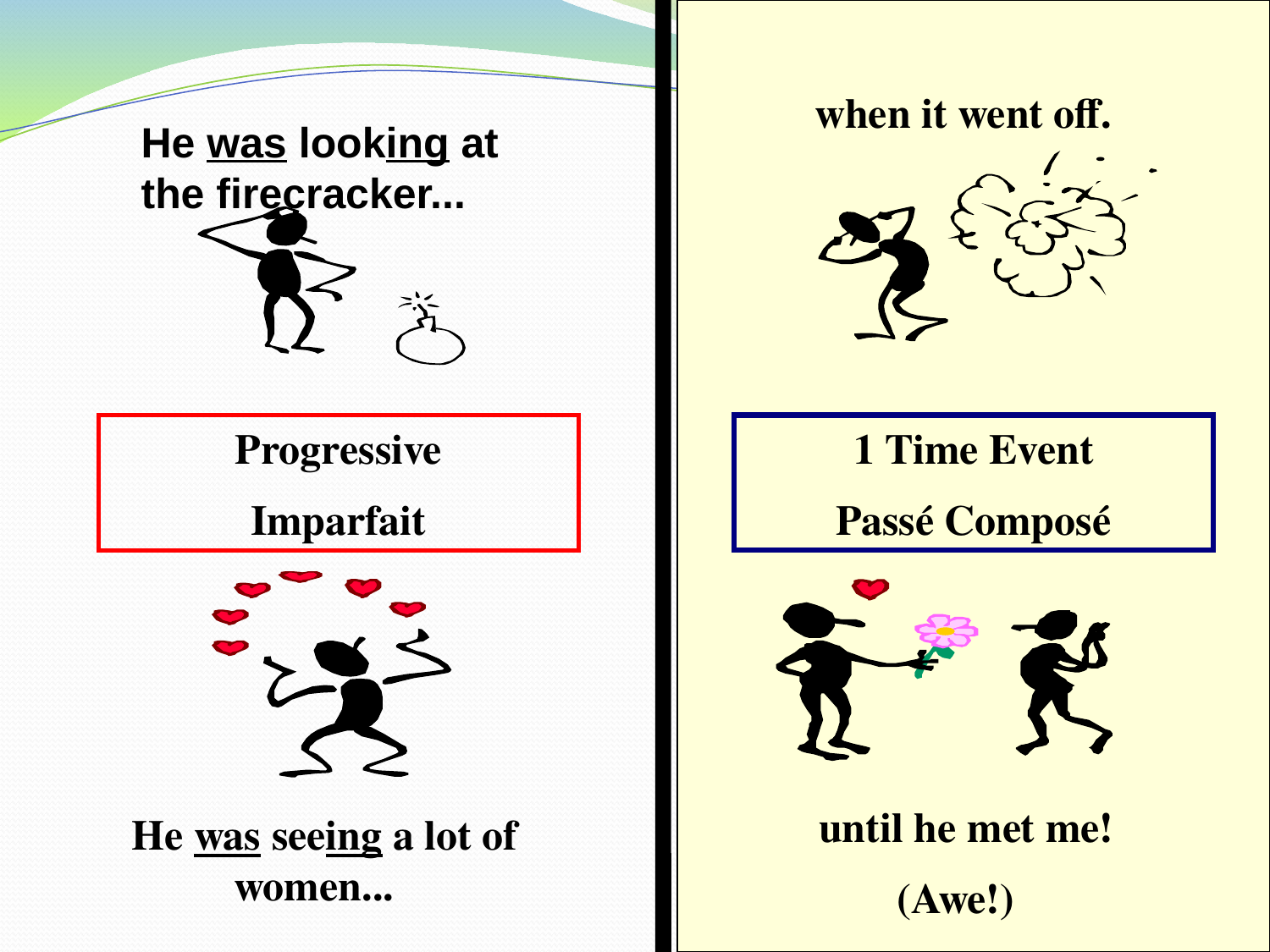

He was looking at the firecracker...

when it went off.

1 Time Event
Passé Composé
Progressive
Imparfait

until he met me!
(Awe!)
He was seeing a lot of women...